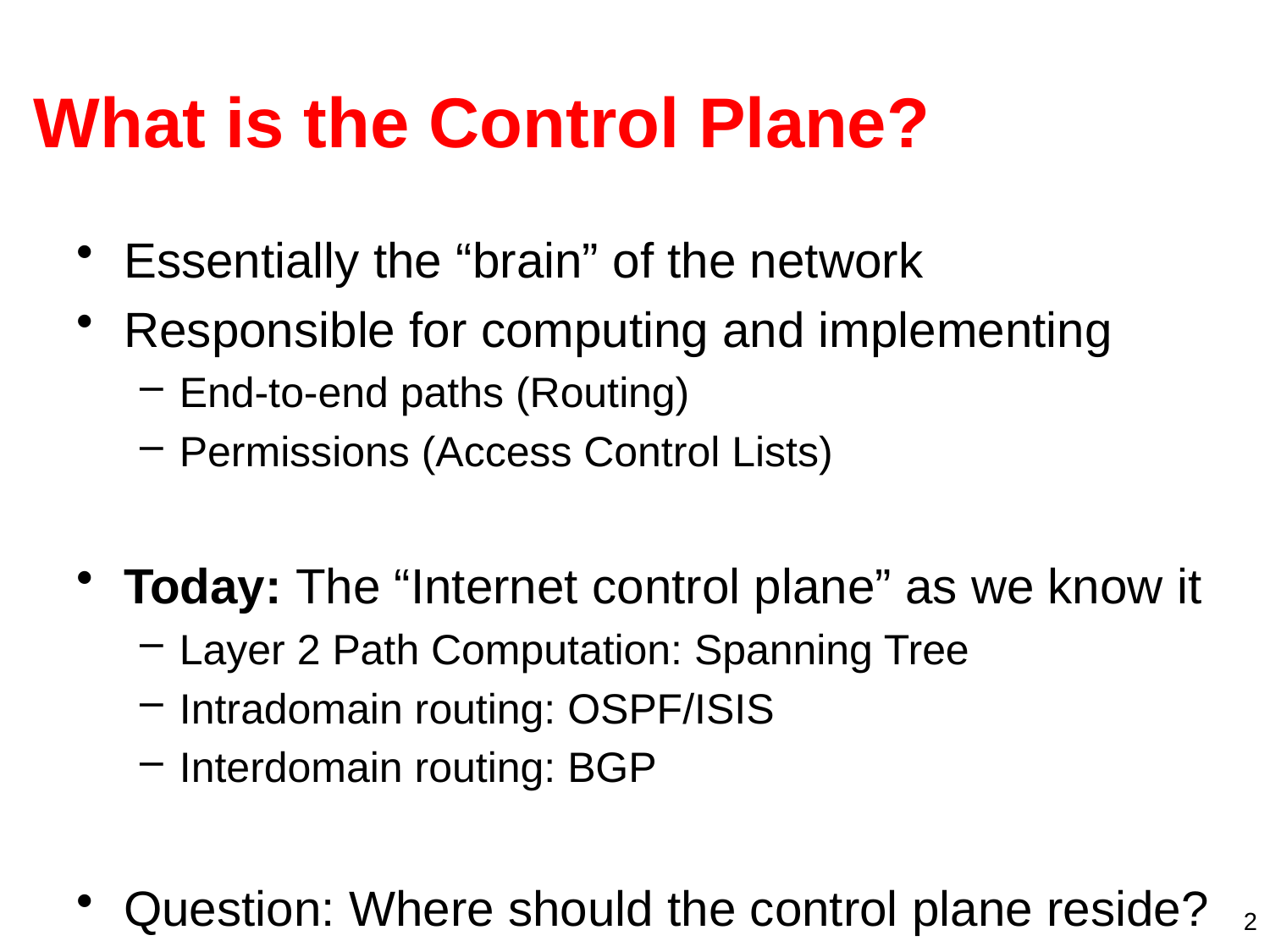

# What is the Control Plane?
Essentially the “brain” of the network
Responsible for computing and implementing
End-to-end paths (Routing)
Permissions (Access Control Lists)

Today: The “Internet control plane” as we know it
Layer 2 Path Computation: Spanning Tree
Intradomain routing: OSPF/ISIS
Interdomain routing: BGP

Question: Where should the control plane reside?

2